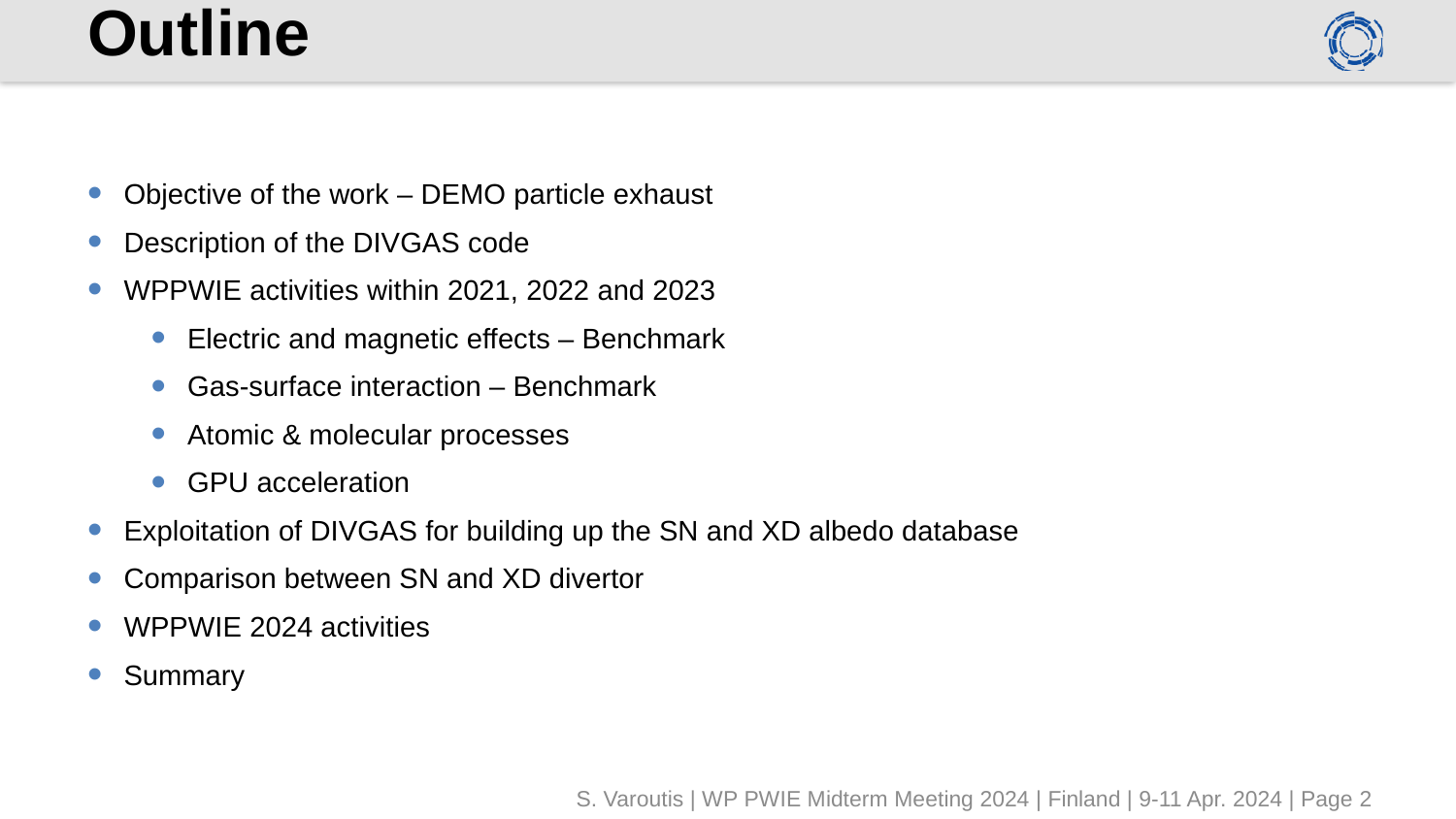

# Outline
Objective of the work – DEMO particle exhaust
Description of the DIVGAS code
WPPWIE activities within 2021, 2022 and 2023
Electric and magnetic effects – Benchmark
Gas-surface interaction – Benchmark
Atomic & molecular processes
GPU acceleration
Exploitation of DIVGAS for building up the SN and XD albedo database
Comparison between SN and XD divertor
WPPWIE 2024 activities
Summary
S. Varoutis | WP PWIE Midterm Meeting 2024 | Finland | 9-11 Apr. 2024 | Page 2